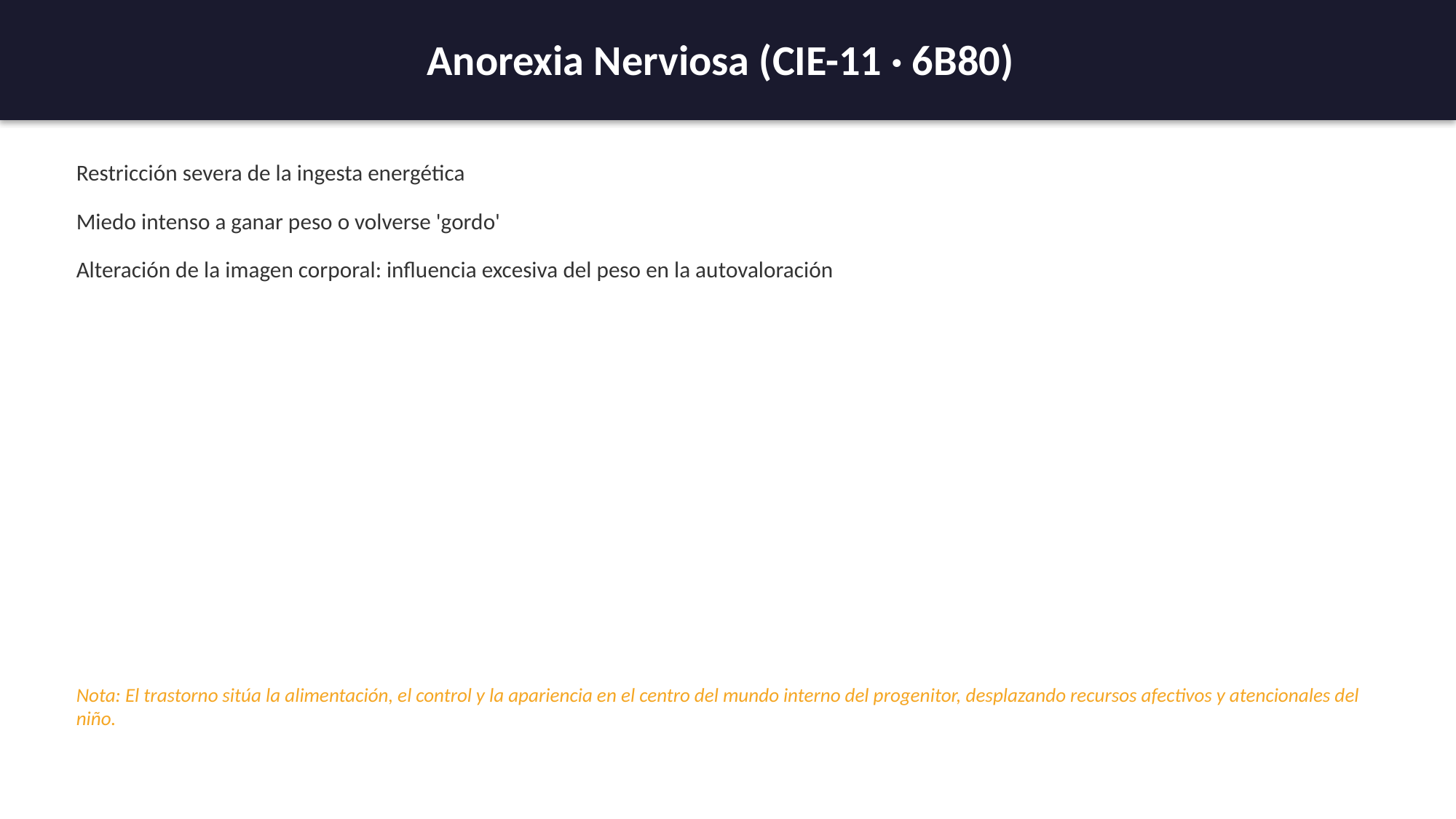

Anorexia Nerviosa (CIE-11 · 6B80)
Restricción severa de la ingesta energética
Miedo intenso a ganar peso o volverse 'gordo'
Alteración de la imagen corporal: influencia excesiva del peso en la autovaloración
Nota: El trastorno sitúa la alimentación, el control y la apariencia en el centro del mundo interno del progenitor, desplazando recursos afectivos y atencionales del niño.